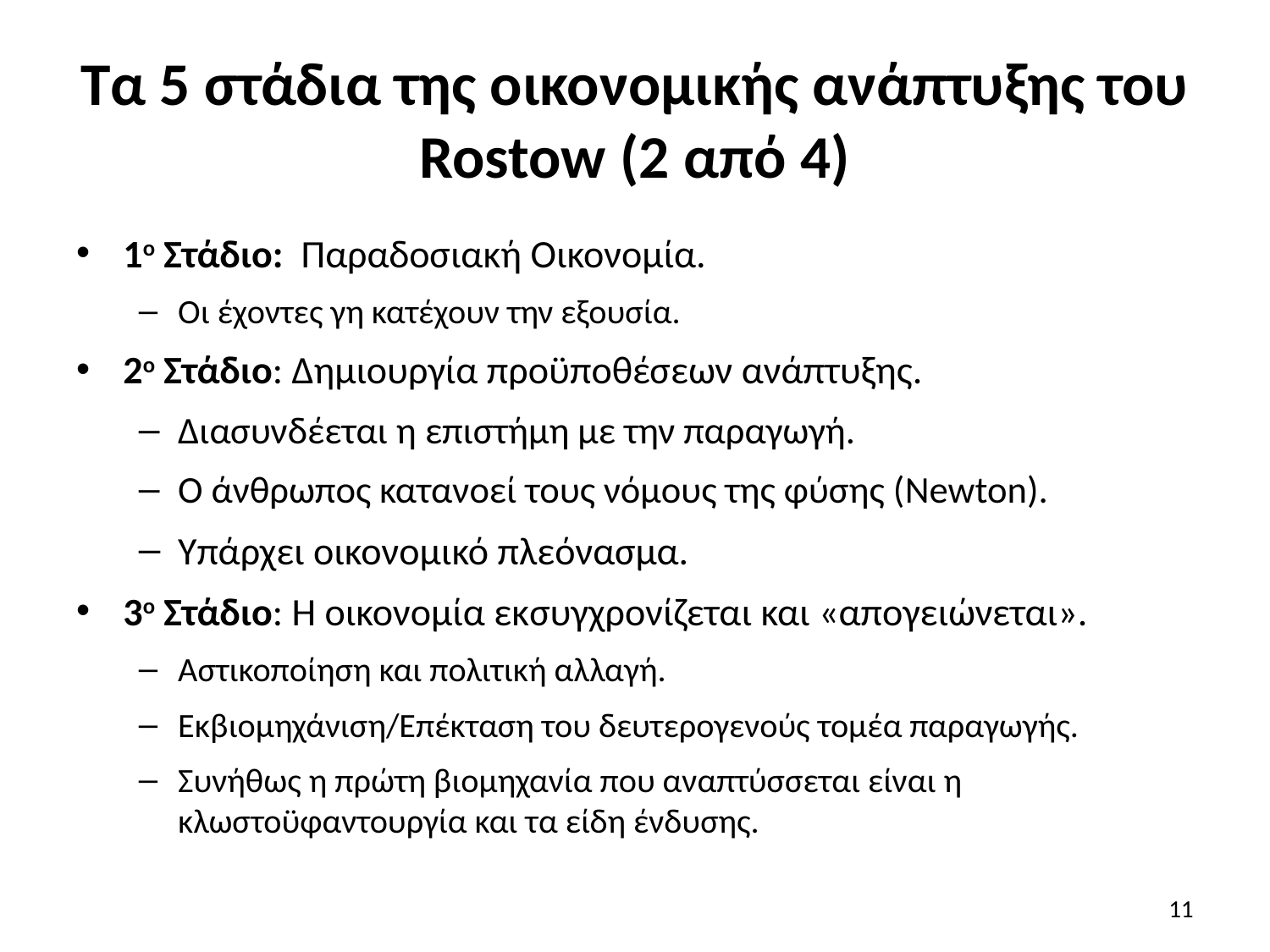

# Τα 5 στάδια της οικονομικής ανάπτυξης του Rostow (2 από 4)
1ο Στάδιο:  Παραδοσιακή Οικονομία.
Οι έχοντες γη κατέχουν την εξουσία.
2ο Στάδιο: Δημιουργία προϋποθέσεων ανάπτυξης.
Διασυνδέεται η επιστήμη με την παραγωγή.
Ο άνθρωπος κατανοεί τους νόμους της φύσης (Newton).
Υπάρχει οικονομικό πλεόνασμα.
3ο Στάδιο: Η οικονομία εκσυγχρονίζεται και «απογειώνεται».
Αστικοποίηση και πολιτική αλλαγή.
Εκβιομηχάνιση/Επέκταση του δευτερογενούς τομέα παραγωγής.
Συνήθως η πρώτη βιομηχανία που αναπτύσσεται είναι η κλωστοϋφαντουργία και τα είδη ένδυσης.
11